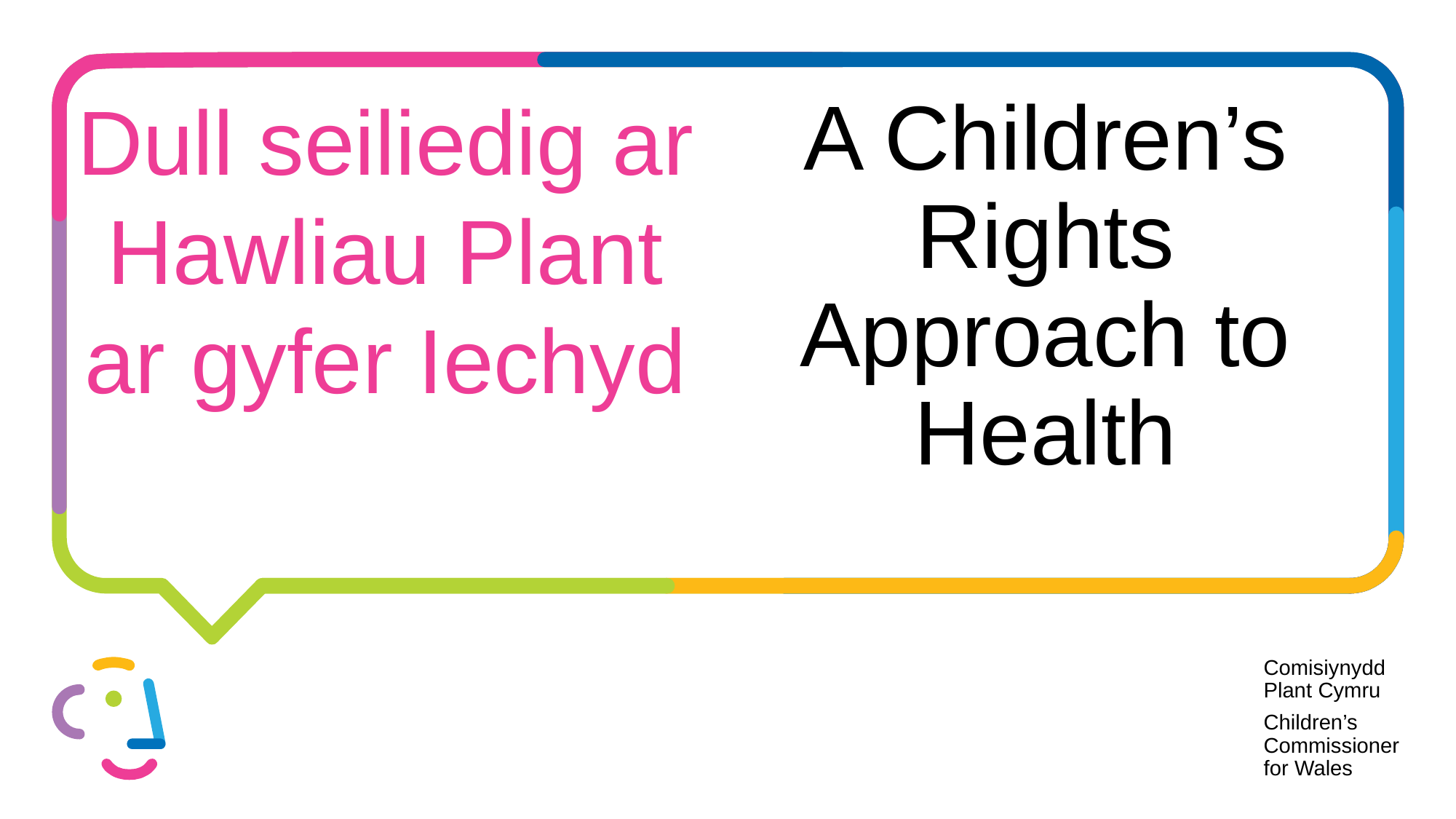

Dull seiliedig ar Hawliau Plant ar gyfer Iechyd
A Children’s Rights Approach to Health